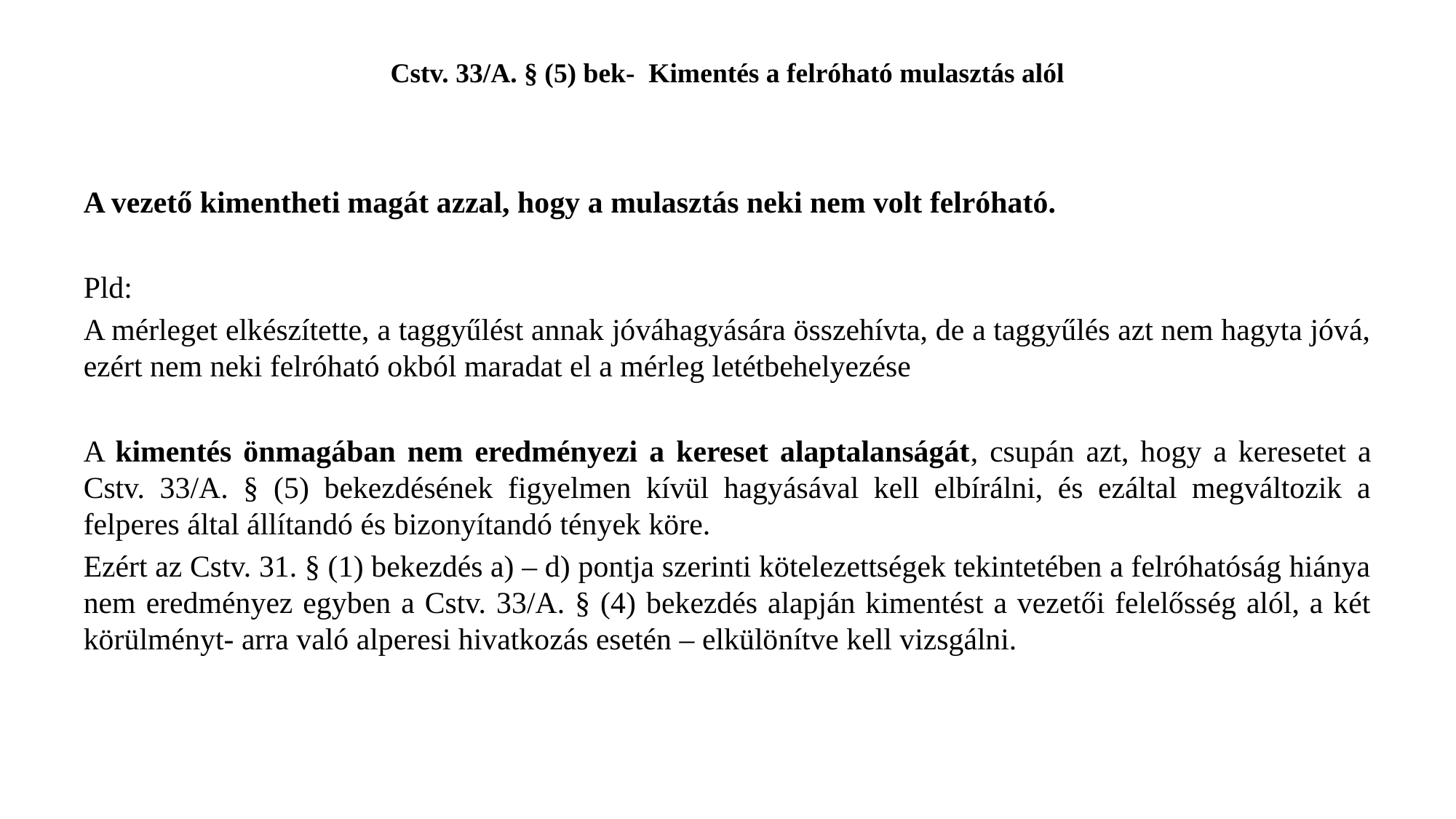

# Cstv. 33/A. § (5) bek-  Kimentés a felróható mulasztás alól

A vezető kimentheti magát azzal, hogy a mulasztás neki nem volt felróható.

Pld:
A mérleget elkészítette, a taggyűlést annak jóváhagyására összehívta, de a taggyűlés azt nem hagyta jóvá, ezért nem neki felróható okból maradat el a mérleg letétbehelyezése

A kimentés önmagában nem eredményezi a kereset alaptalanságát, csupán azt, hogy a keresetet a Cstv. 33/A. § (5) bekezdésének figyelmen kívül hagyásával kell elbírálni, és ezáltal megváltozik a felperes által állítandó és bizonyítandó tények köre.
Ezért az Cstv. 31. § (1) bekezdés a) – d) pontja szerinti kötelezettségek tekintetében a felróhatóság hiánya nem eredményez egyben a Cstv. 33/A. § (4) bekezdés alapján kimentést a vezetői felelősség alól, a két körülményt- arra való alperesi hivatkozás esetén – elkülönítve kell vizsgálni.